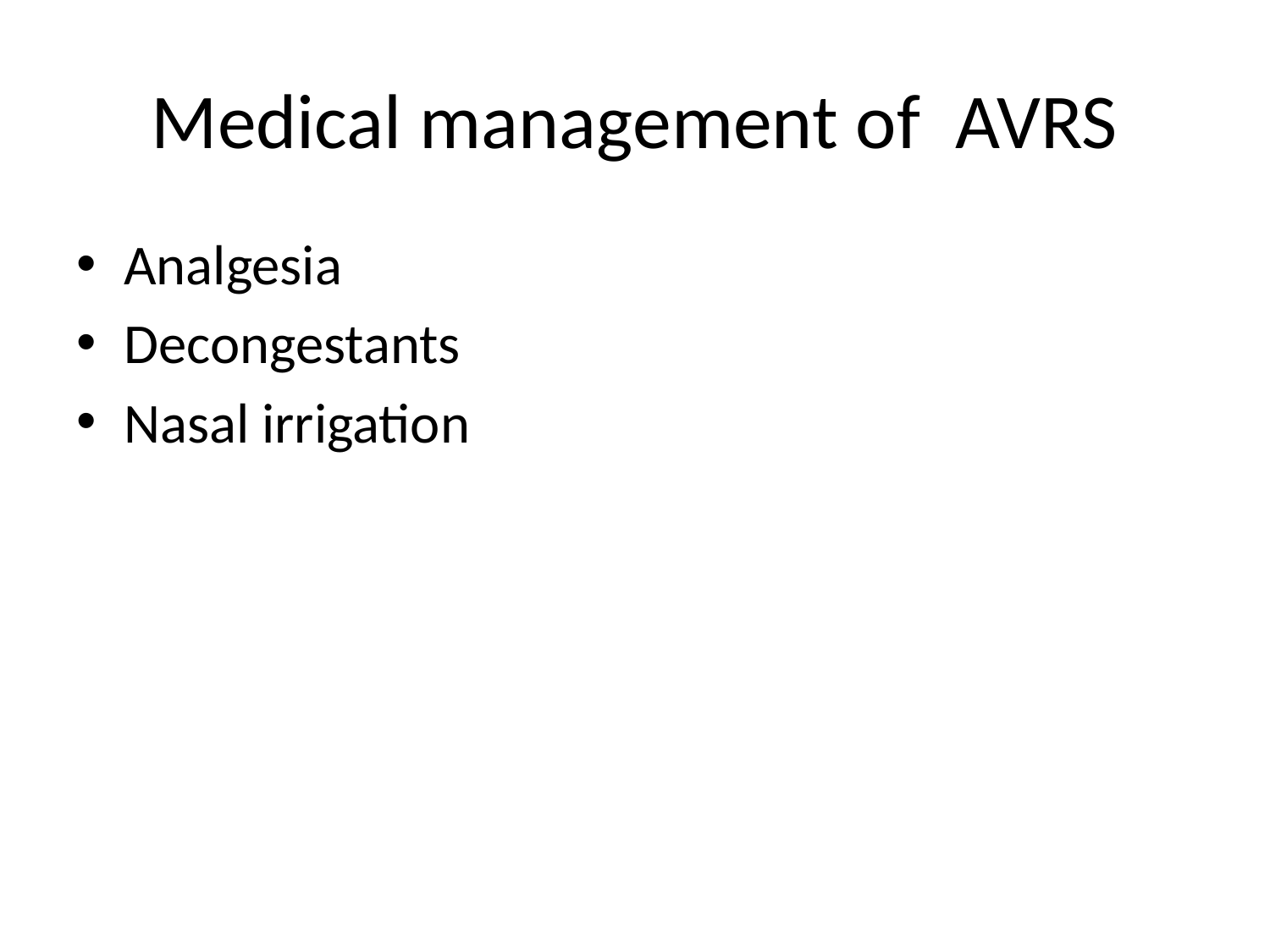

# Medical management of  AVRS
Analgesia
Decongestants
Nasal irrigation